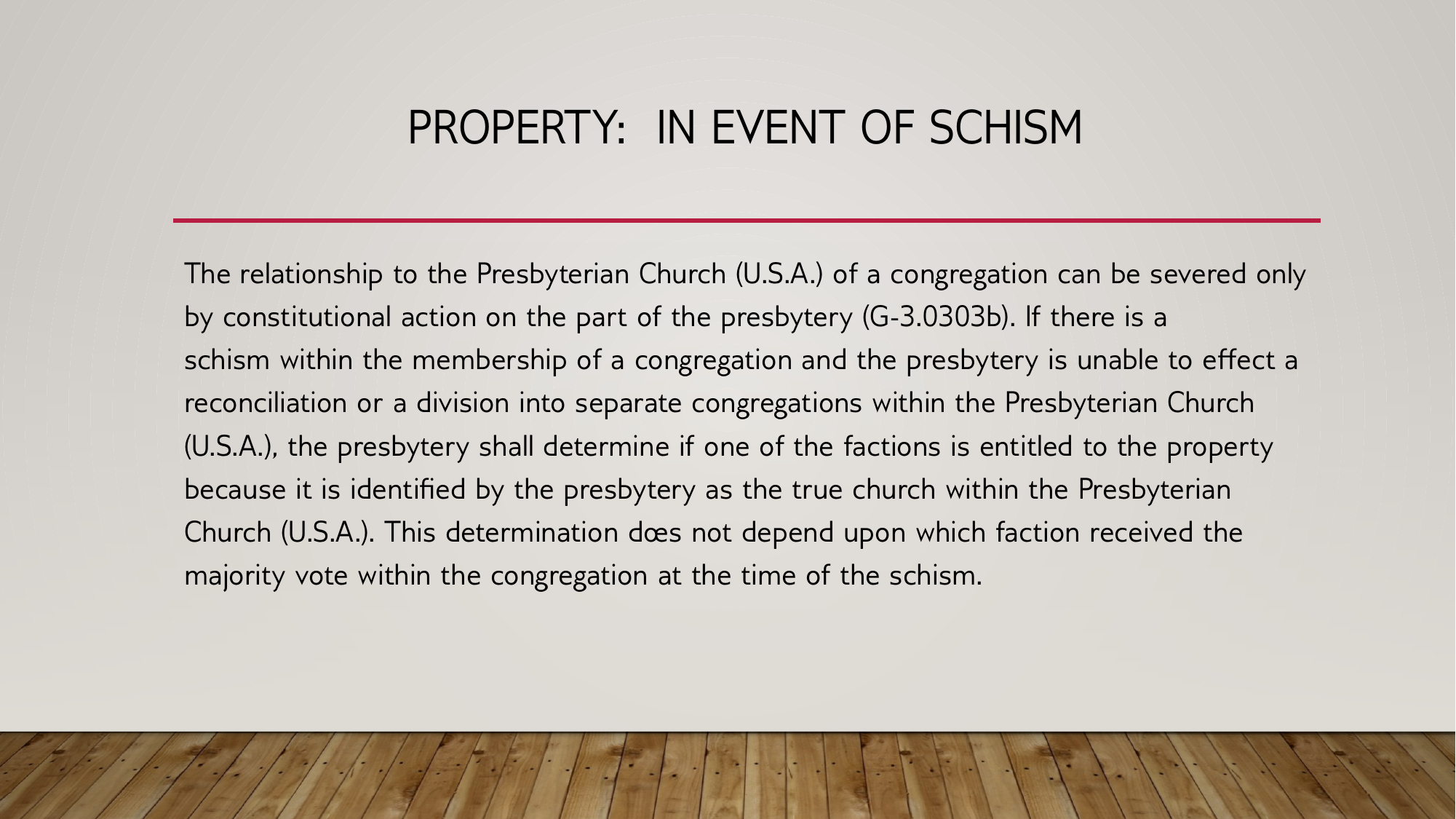

# PROPERTY:  IN EVENT OF SCHISM
The relationship to the Presbyterian Church (U.S.A.) of a congregation can be severed only by constitutional action on the part of the presbytery (G-3.0303b). If there is a
schism within the membership of a congregation and the presbytery is unable to effect a
reconciliation or a division into separate congregations within the Presbyterian Church
(U.S.A.), the presbytery shall determine if one of the factions is entitled to the property
because it is identified by the presbytery as the true church within the Presbyterian
Church (U.S.A.). This determination does not depend upon which faction received the
majority vote within the congregation at the time of the schism.